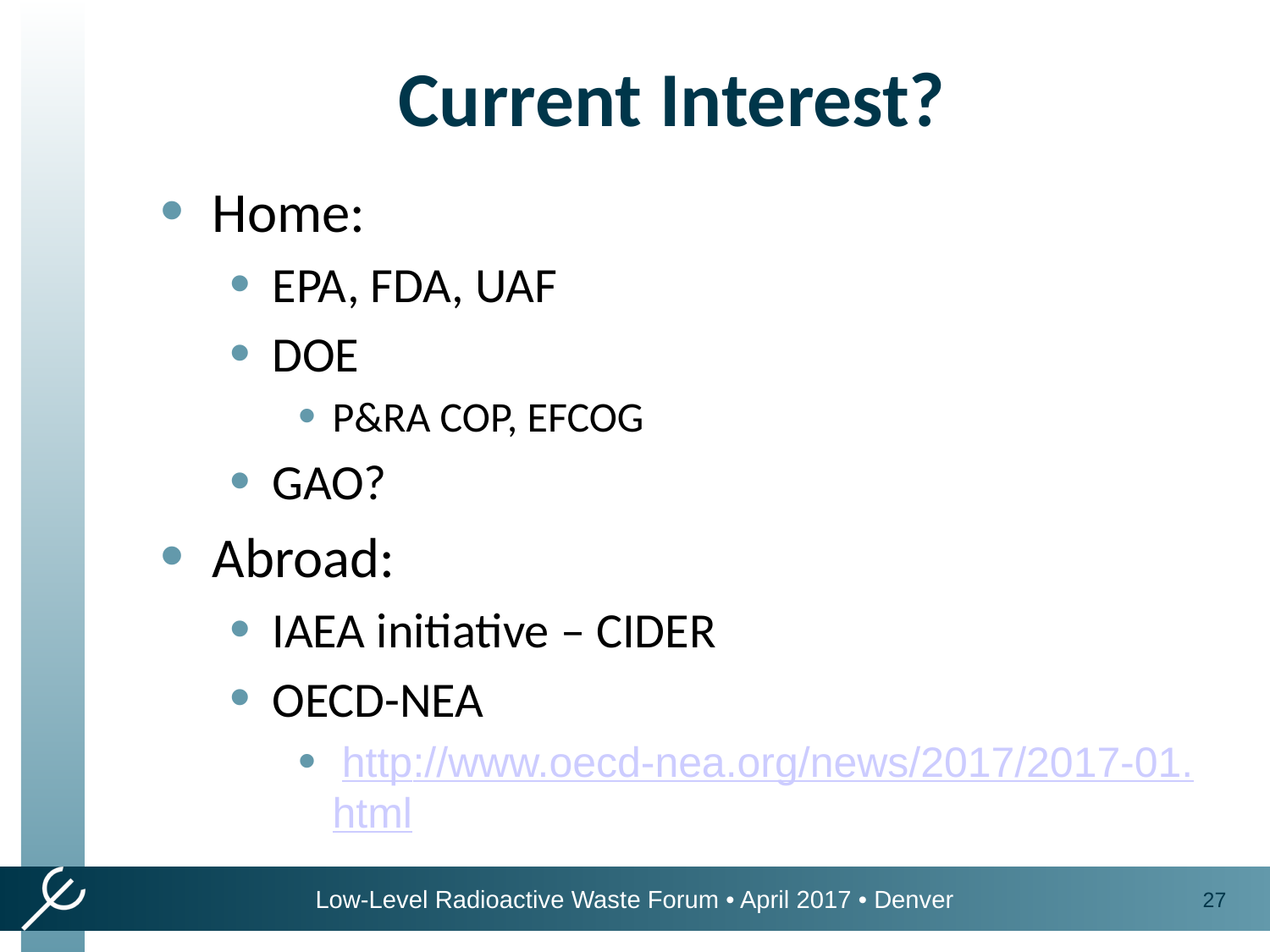

# Current Interest?
Home:
EPA, FDA, UAF
DOE
P&RA COP, EFCOG
GAO?
Abroad:
IAEA initiative – CIDER
OECD-NEA
 http://www.oecd-nea.org/news/2017/2017-01.html